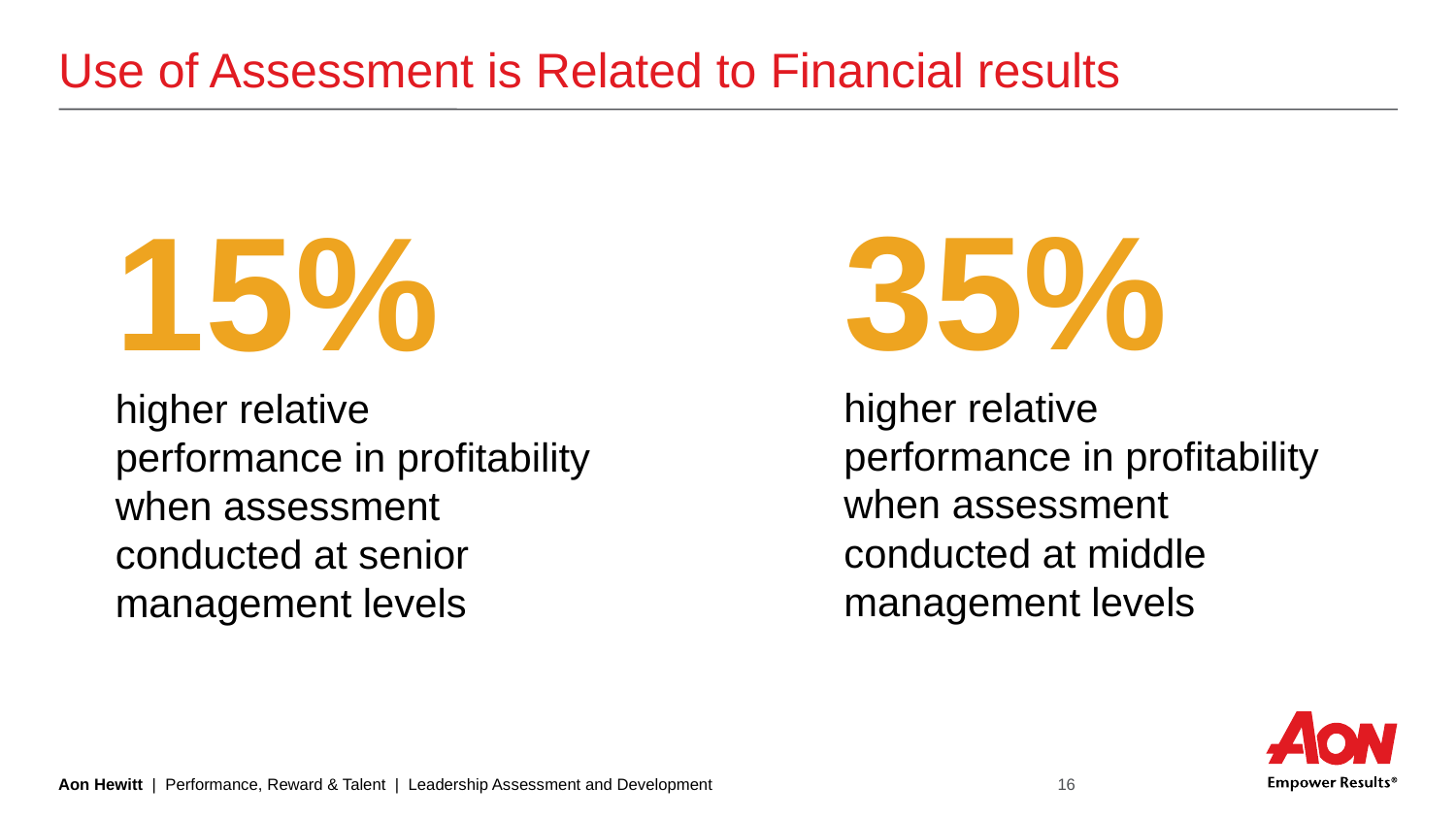

# Use of Assessment is Related to Financial results
35%
higher relative performance in profitability when assessment conducted at middle management levels
15%
higher relative performance in profitability when assessment conducted at senior management levels